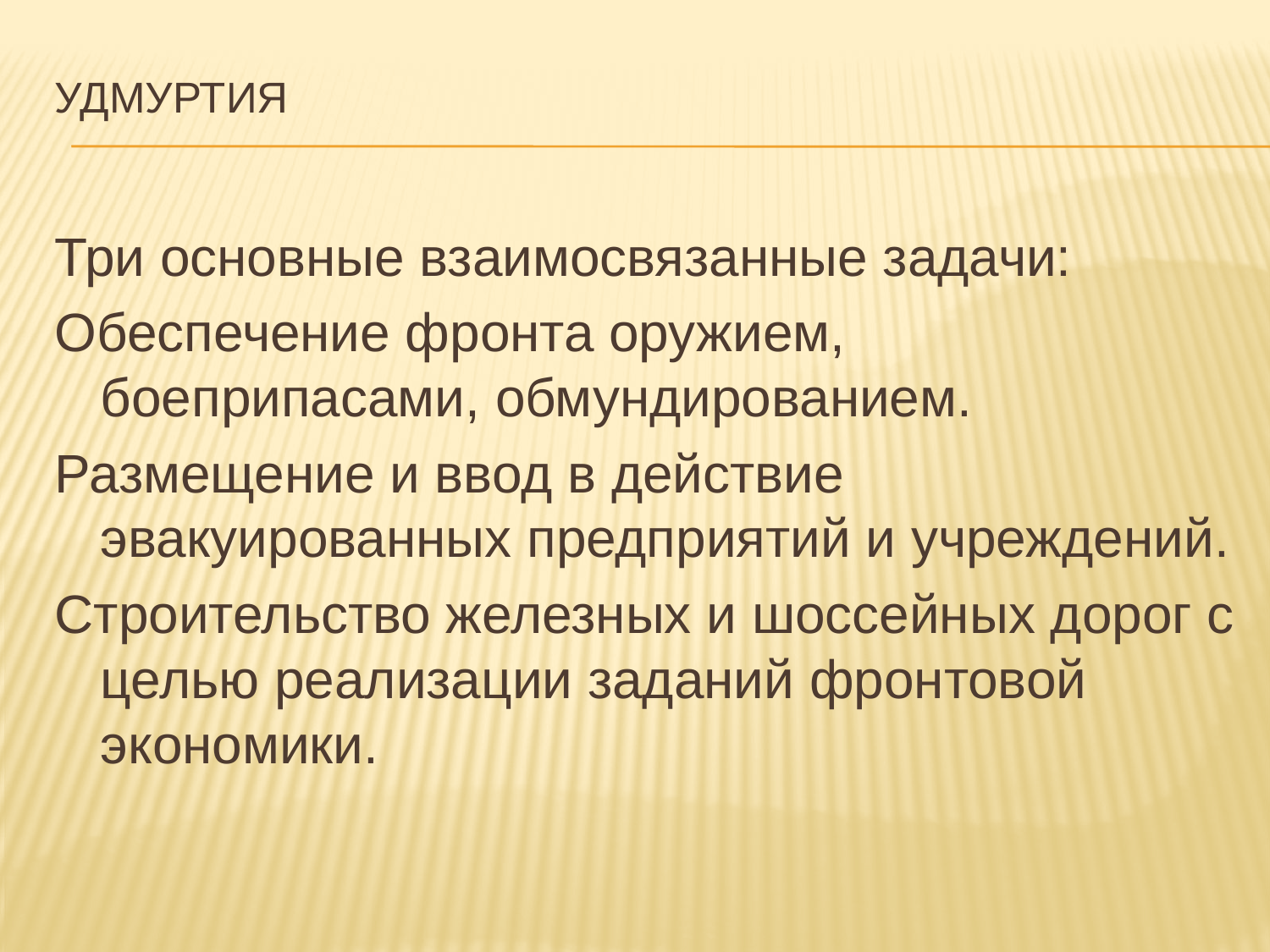

# Удмуртия
Три основные взаимосвязанные задачи:
Обеспечение фронта оружием, боеприпасами, обмундированием.
Размещение и ввод в действие эвакуированных предприятий и учреждений.
Строительство железных и шоссейных дорог с целью реализации заданий фронтовой экономики.